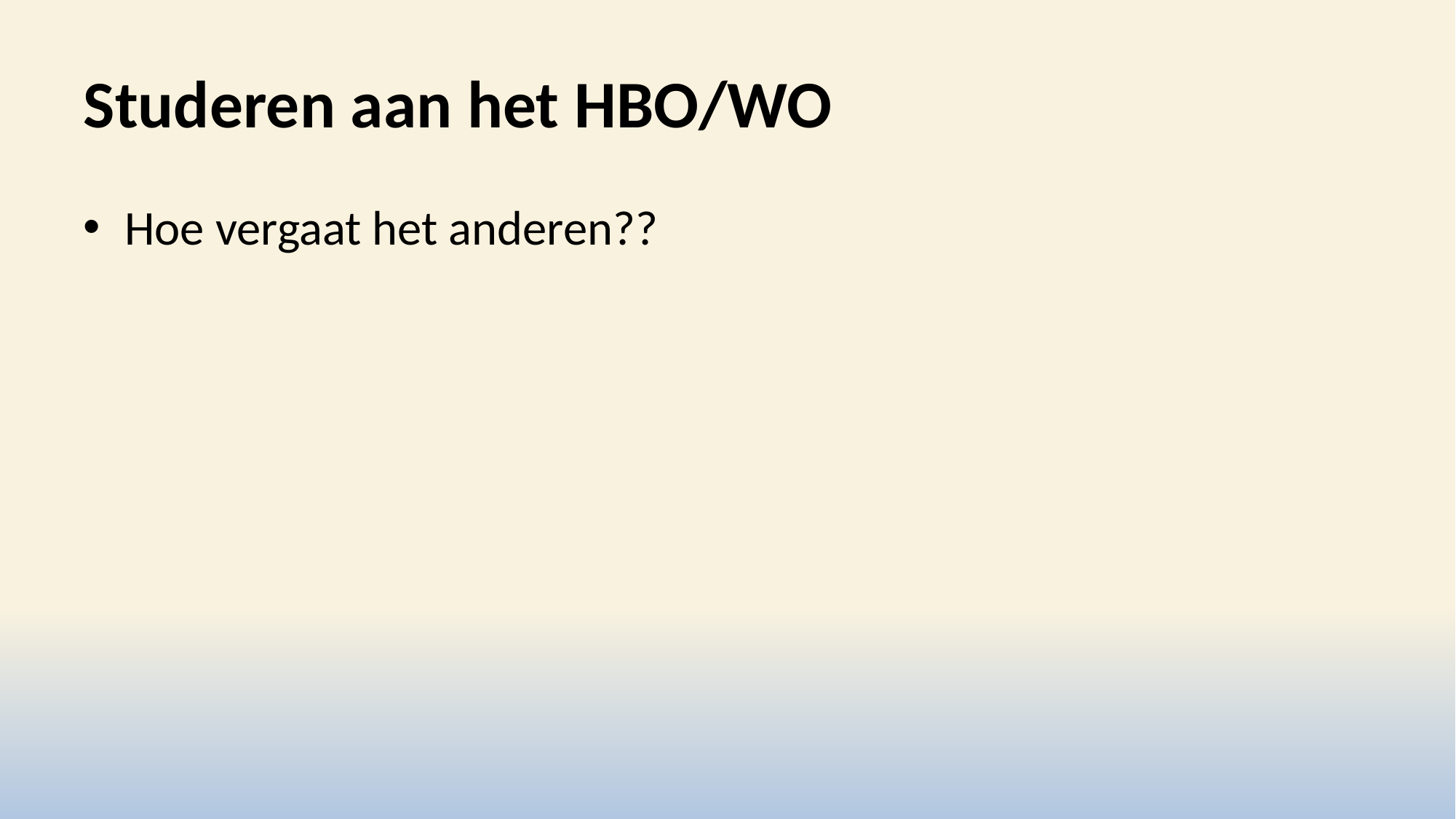

# Studeren aan het HBO/WO
Hoe vergaat het anderen??